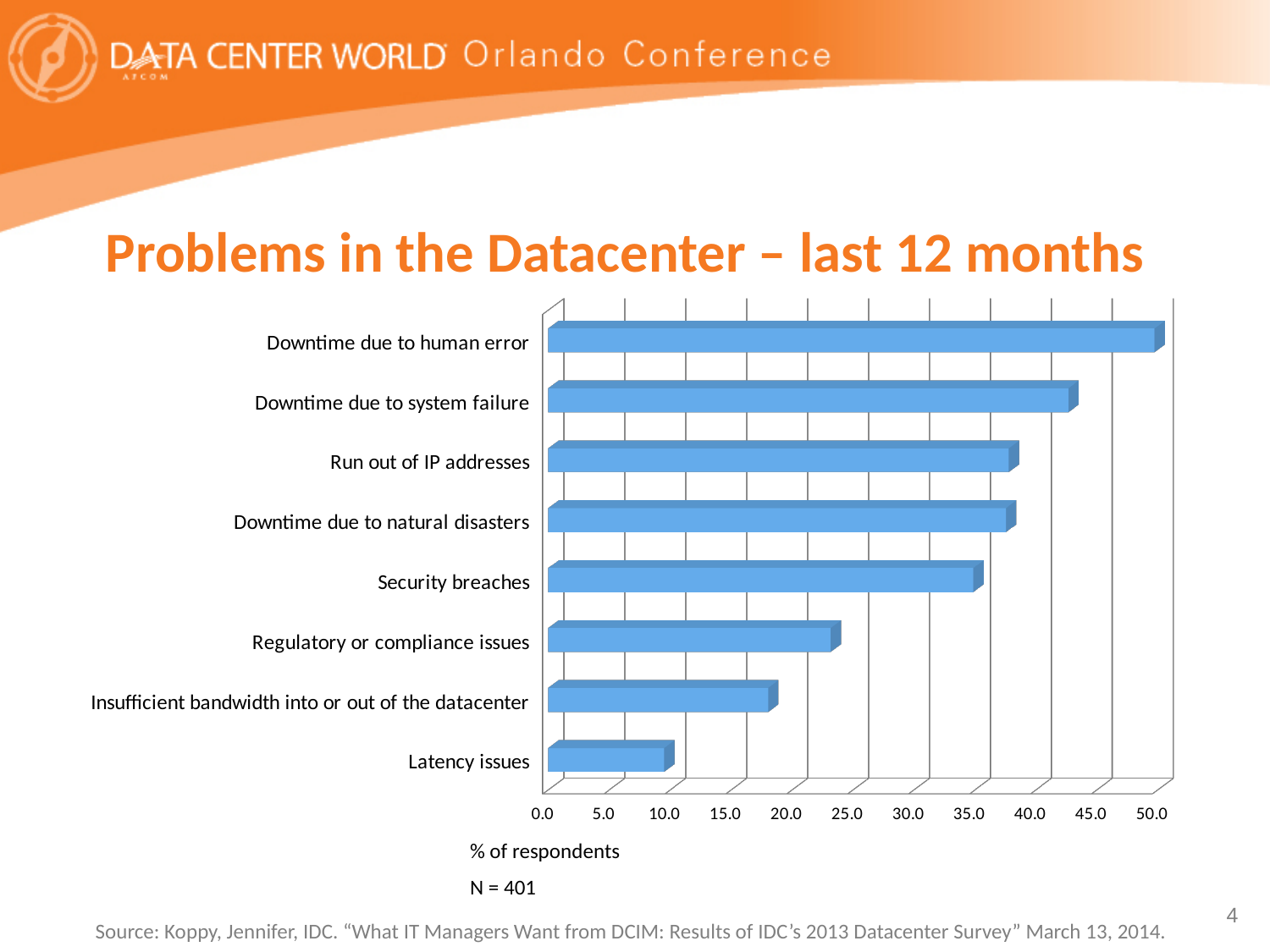

# Problems in the Datacenter – last 12 months

[unsupported chart]

% of respondents
N = 401
Source: Koppy, Jennifer, IDC. “What IT Managers Want from DCIM: Results of IDC’s 2013 Datacenter Survey” March 13, 2014.